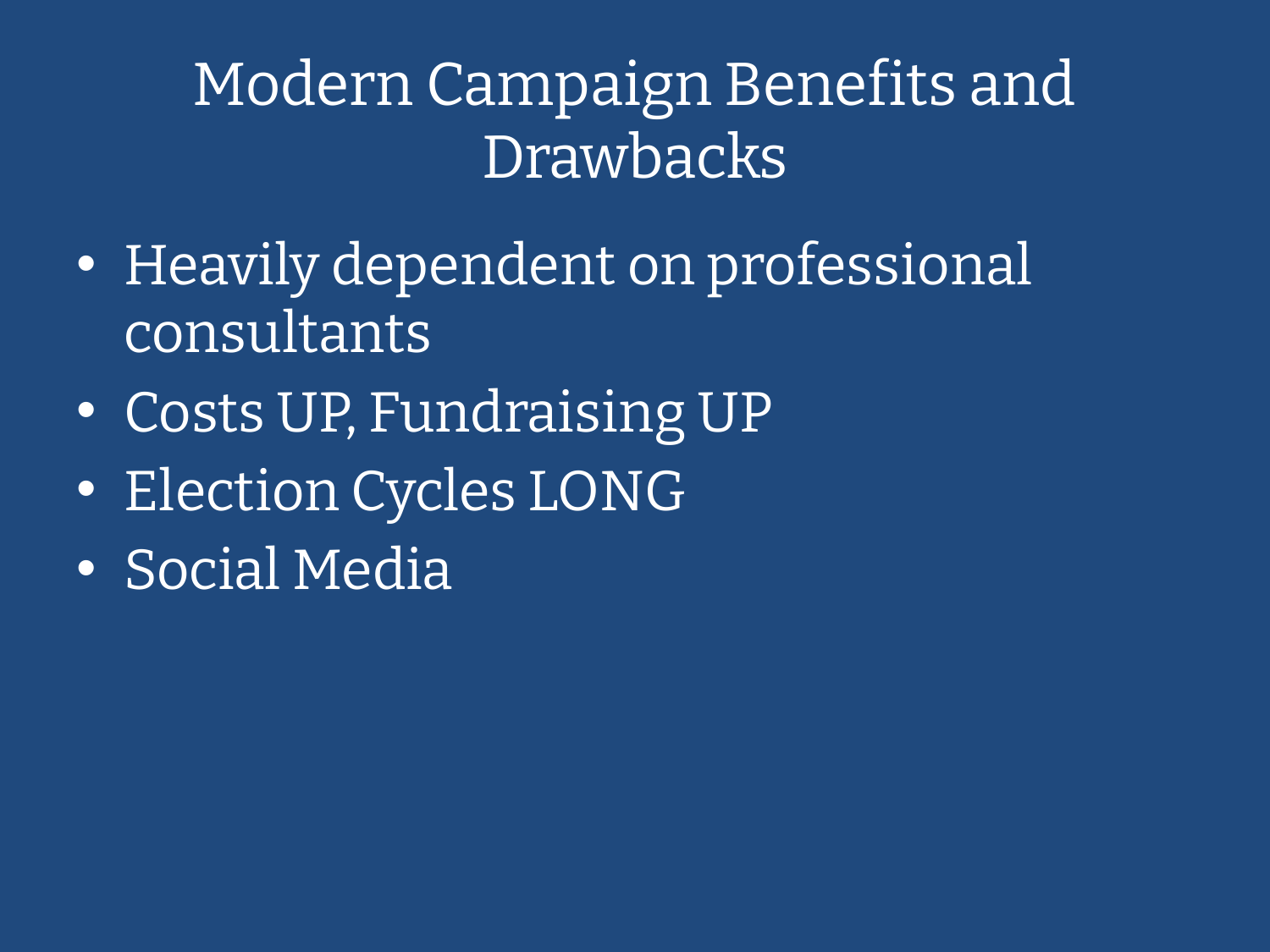

# Modern Campaign Benefits and Drawbacks
Heavily dependent on professional consultants
Costs UP, Fundraising UP
Election Cycles LONG
Social Media